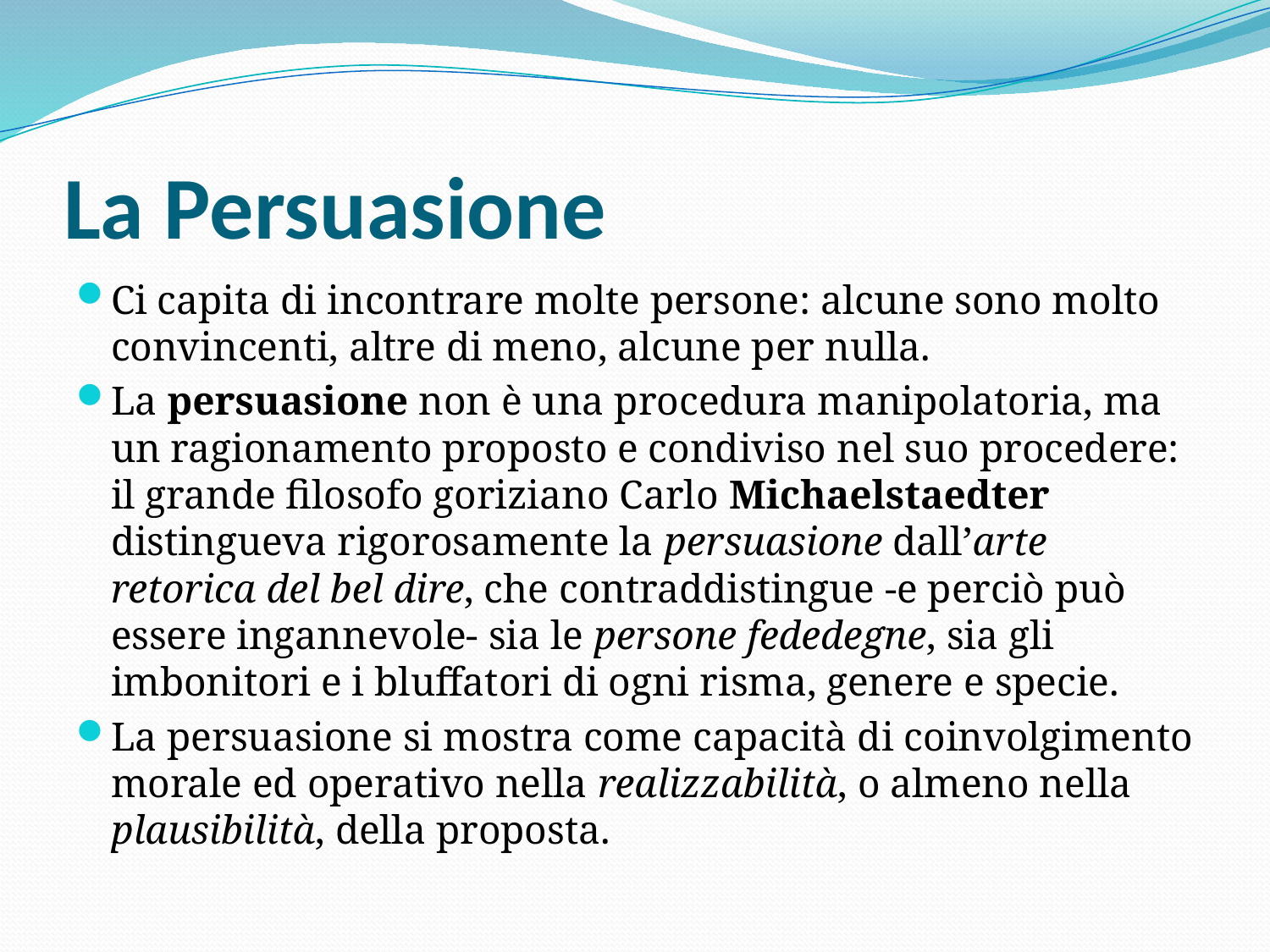

# La Persuasione
Ci capita di incontrare molte persone: alcune sono molto convincenti, altre di meno, alcune per nulla.
La persuasione non è una procedura manipolatoria, ma un ragionamento proposto e condiviso nel suo procedere: il grande filosofo goriziano Carlo Michaelstaedter distingueva rigorosamente la persuasione dall’arte retorica del bel dire, che contraddistingue -e perciò può essere ingannevole- sia le persone fededegne, sia gli imbonitori e i bluffatori di ogni risma, genere e specie.
La persuasione si mostra come capacità di coinvolgimento morale ed operativo nella realizzabilità, o almeno nella plausibilità, della proposta.